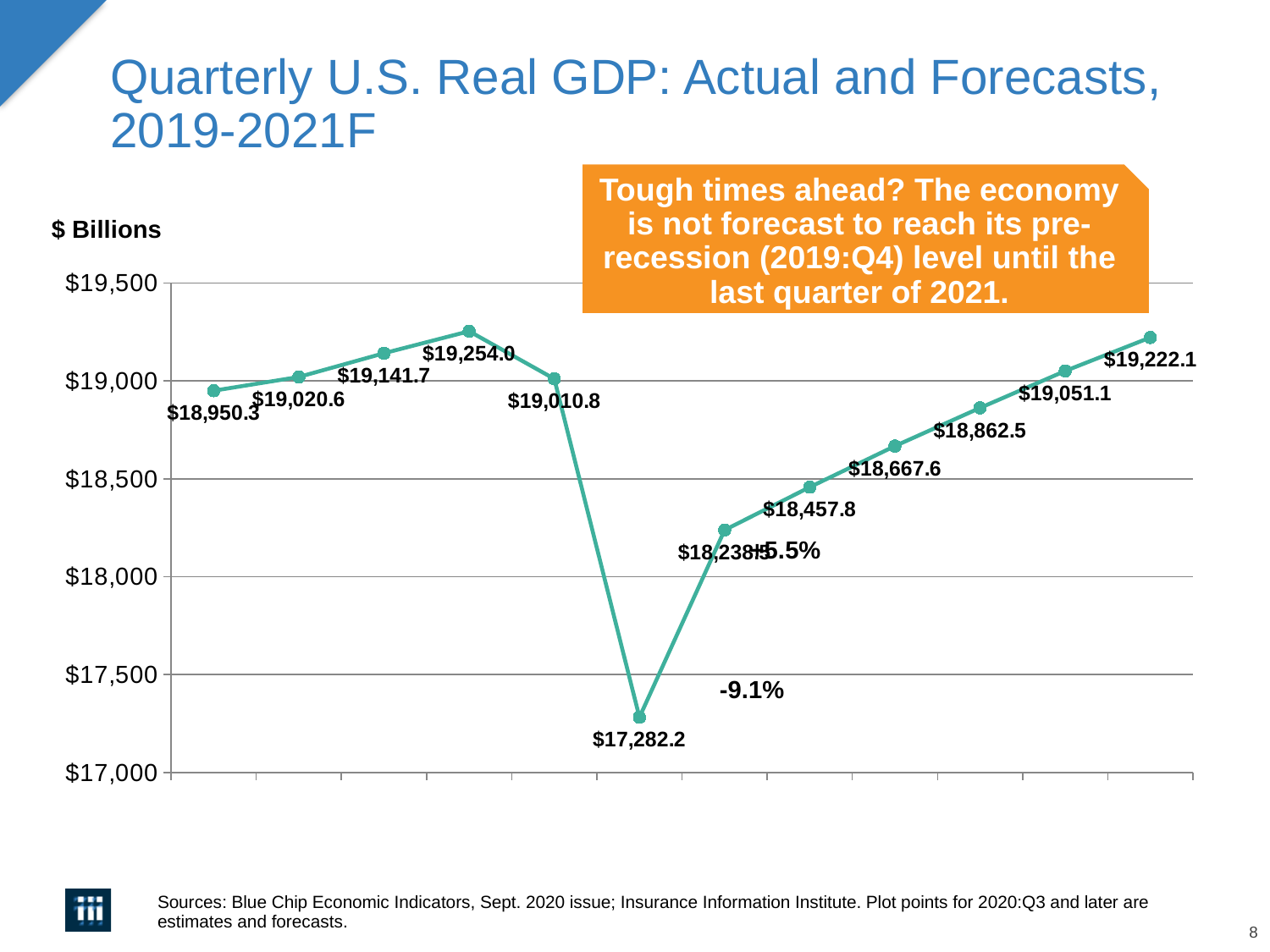

# Quarterly U.S. Real GDP: Actual and Forecasts, 2019-2021F
Tough times ahead? The economy is not forecast to reach its pre-recession (2019:Q4) level until the last quarter of 2021.
$ Billions

### Chart

| Category |  |
|---|---|
| 2019:Q1 | 18950.3 |
| 2019:Q2 | 19020.6 |
| 2019:Q3 | 19141.7 |
| 2019:Q4 | 19254.0 |
| 2020:Q1 | 19010.8 |
| 2020:Q2 | 17282.2 |
| 2020:Q3 | 18238.5 |
| 2020:Q4 | 18457.8 |
| 2021:Q1 | 18667.6 |
| 2021:Q2 | 18862.5 |
| 2021:Q3 | 19051.1 |
| 2021:Q4 | 19222.1 |
+5.5%
-9.1%
Sources: Blue Chip Economic Indicators, Sept. 2020 issue; Insurance Information Institute. Plot points for 2020:Q3 and later are estimates and forecasts.